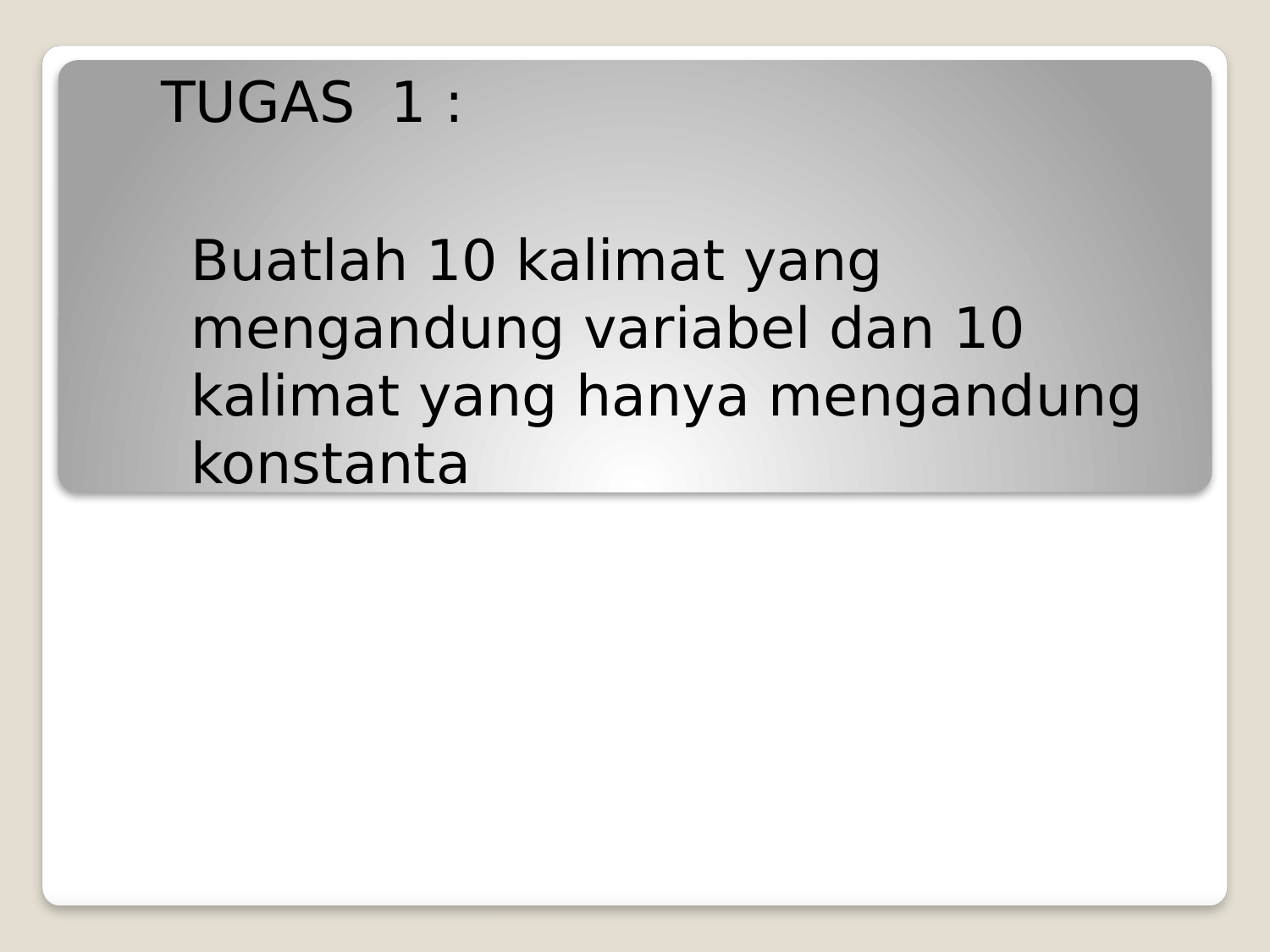

TUGAS  1 :
Buatlah 10 kalimat yang mengandung variabel dan 10 kalimat yang hanya mengandung konstanta